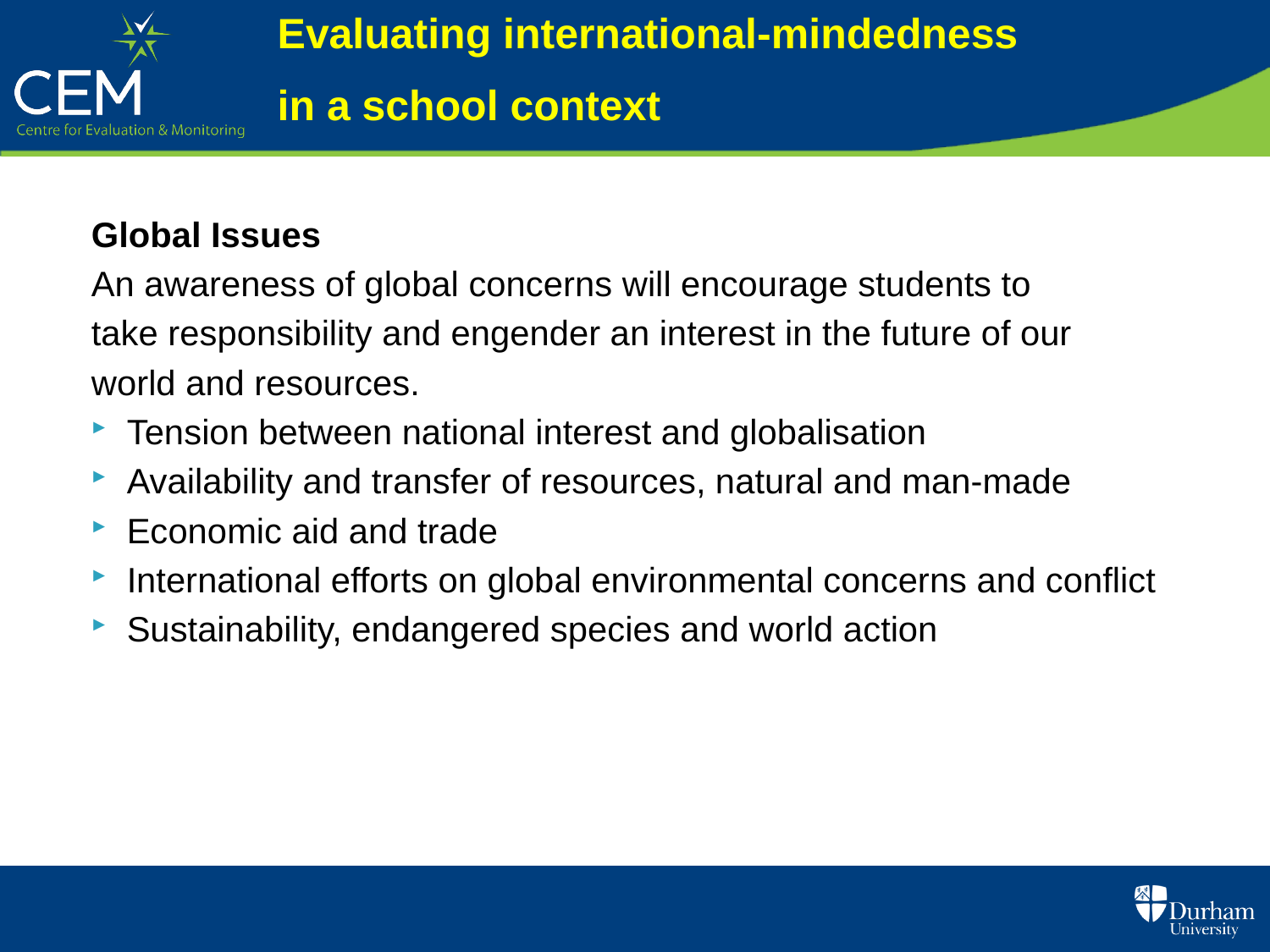

Evaluating international-mindedness
in a school context
Global Issues
An awareness of global concerns will encourage students to
take responsibility and engender an interest in the future of our
world and resources.
Tension between national interest and globalisation
Availability and transfer of resources, natural and man-made
Economic aid and trade
International efforts on global environmental concerns and conflict
Sustainability, endangered species and world action